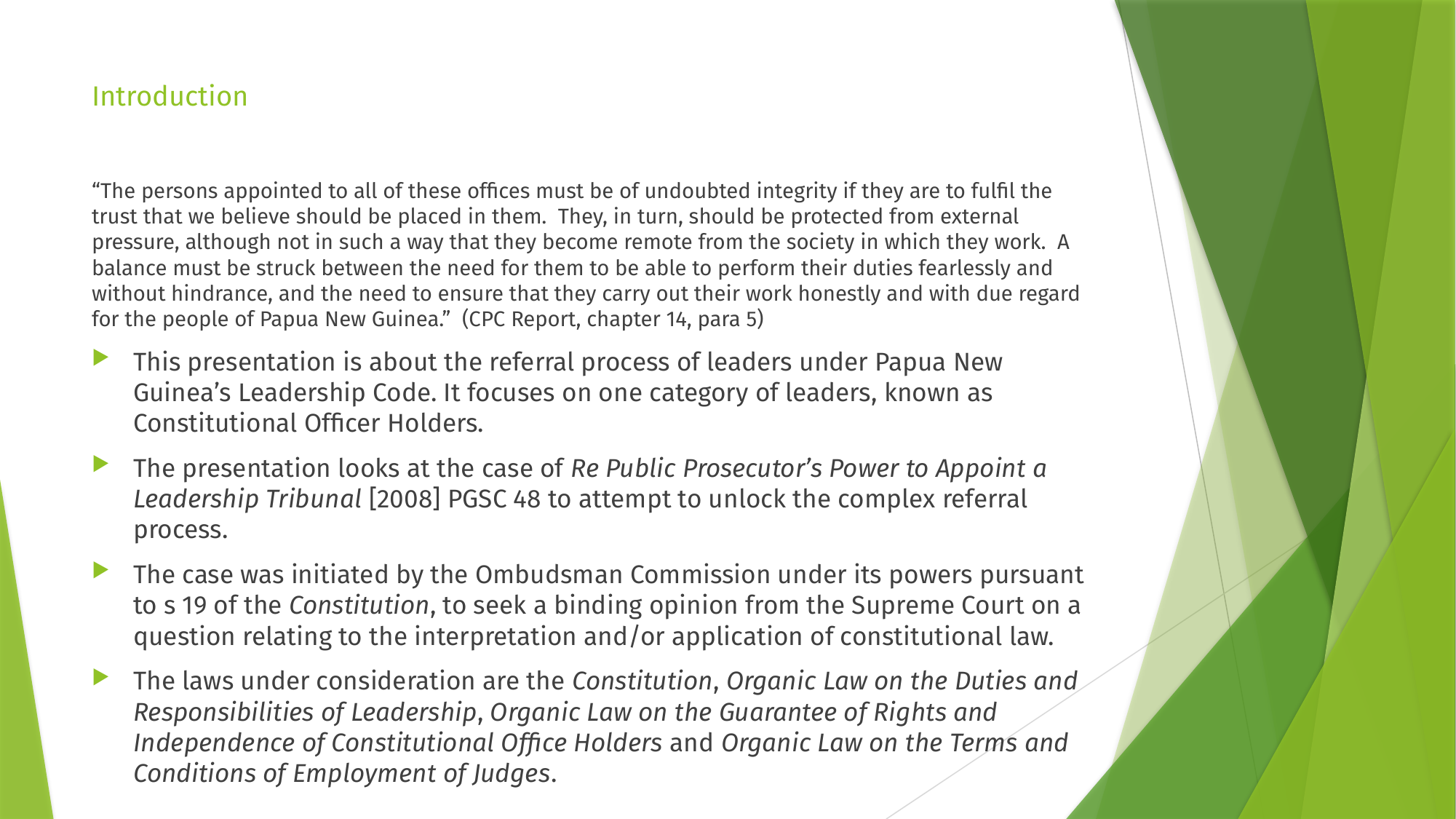

# Introduction
“The persons appointed to all of these offices must be of undoubted integrity if they are to fulfil the trust that we believe should be placed in them.  They, in turn, should be protected from external pressure, although not in such a way that they become remote from the society in which they work.  A balance must be struck between the need for them to be able to perform their duties fearlessly and without hindrance, and the need to ensure that they carry out their work honestly and with due regard for the people of Papua New Guinea.”  (CPC Report, chapter 14, para 5)
This presentation is about the referral process of leaders under Papua New Guinea’s Leadership Code. It focuses on one category of leaders, known as Constitutional Officer Holders.
The presentation looks at the case of Re Public Prosecutor’s Power to Appoint a Leadership Tribunal [2008] PGSC 48 to attempt to unlock the complex referral process.
The case was initiated by the Ombudsman Commission under its powers pursuant to s 19 of the Constitution, to seek a binding opinion from the Supreme Court on a question relating to the interpretation and/or application of constitutional law.
The laws under consideration are the Constitution, Organic Law on the Duties and Responsibilities of Leadership, Organic Law on the Guarantee of Rights and Independence of Constitutional Office Holders and Organic Law on the Terms and Conditions of Employment of Judges.